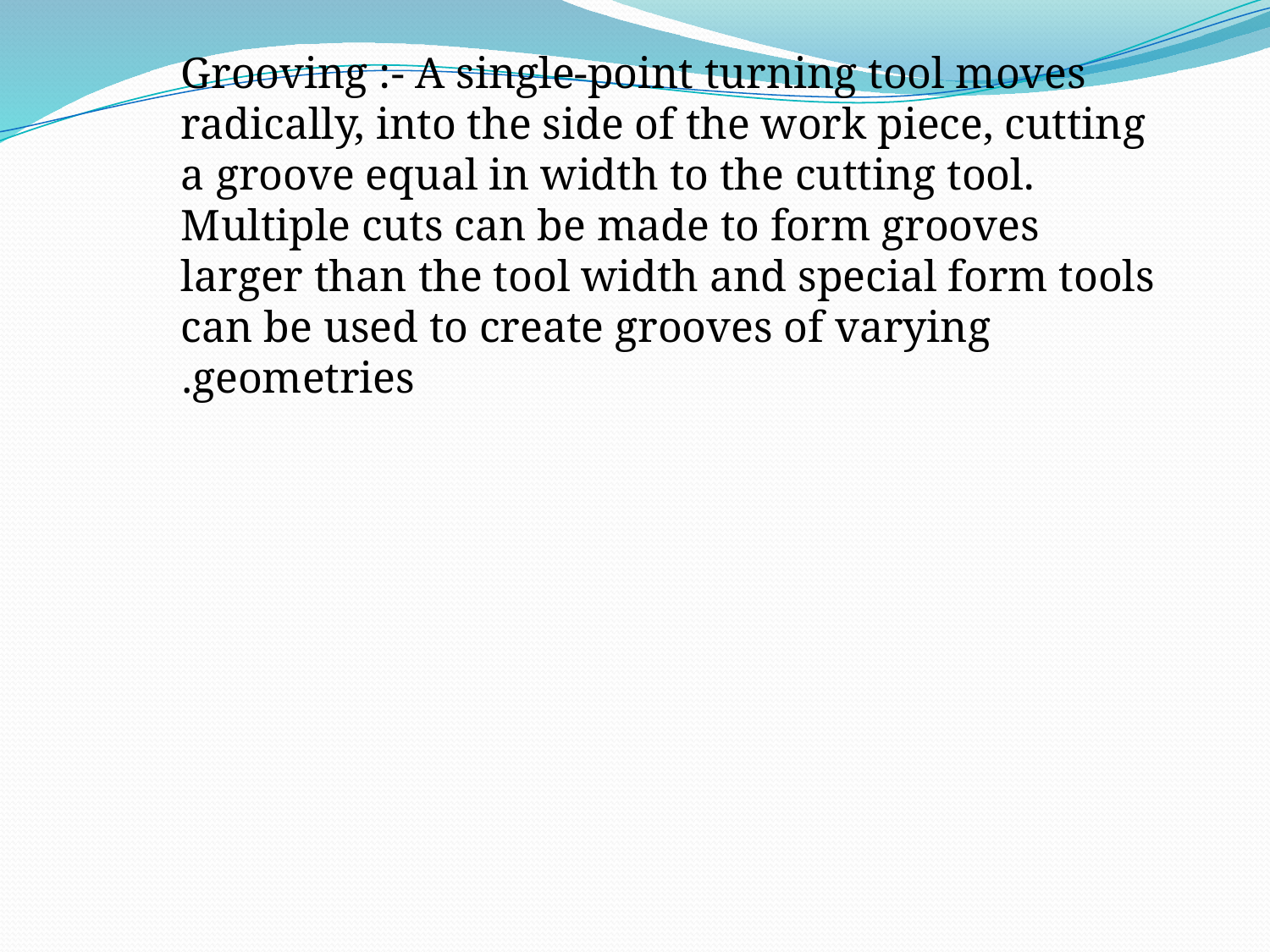

Grooving :- A single-point turning tool moves radically, into the side of the work piece, cutting a groove equal in width to the cutting tool. Multiple cuts can be made to form grooves larger than the tool width and special form tools can be used to create grooves of varying geometries.